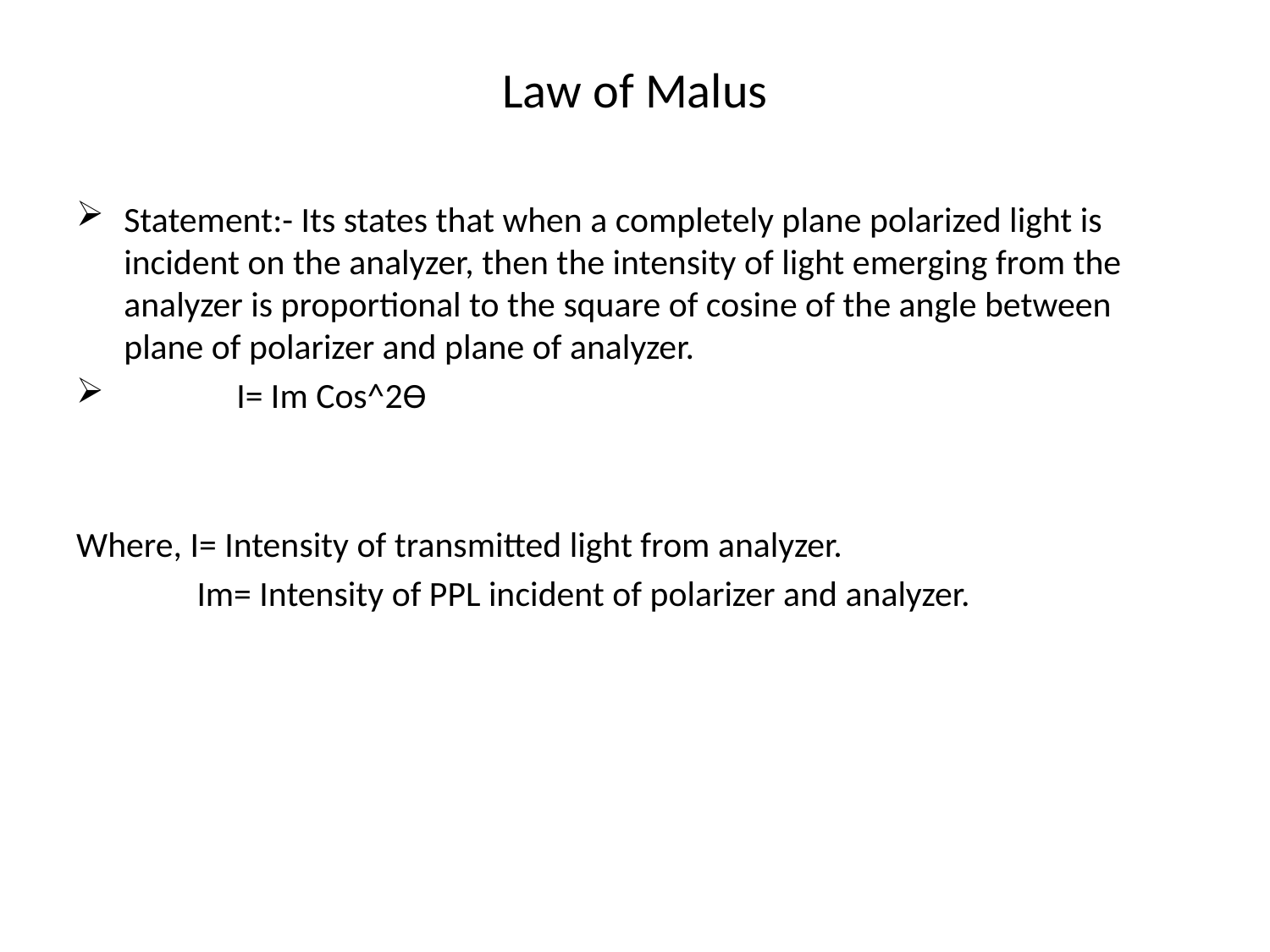

# Law of Malus
Statement:- Its states that when a completely plane polarized light is incident on the analyzer, then the intensity of light emerging from the analyzer is proportional to the square of cosine of the angle between plane of polarizer and plane of analyzer.
              I= Im Cos^2Ө

Where, I= Intensity of transmitted light from analyzer.
               Im= Intensity of PPL incident of polarizer and analyzer.